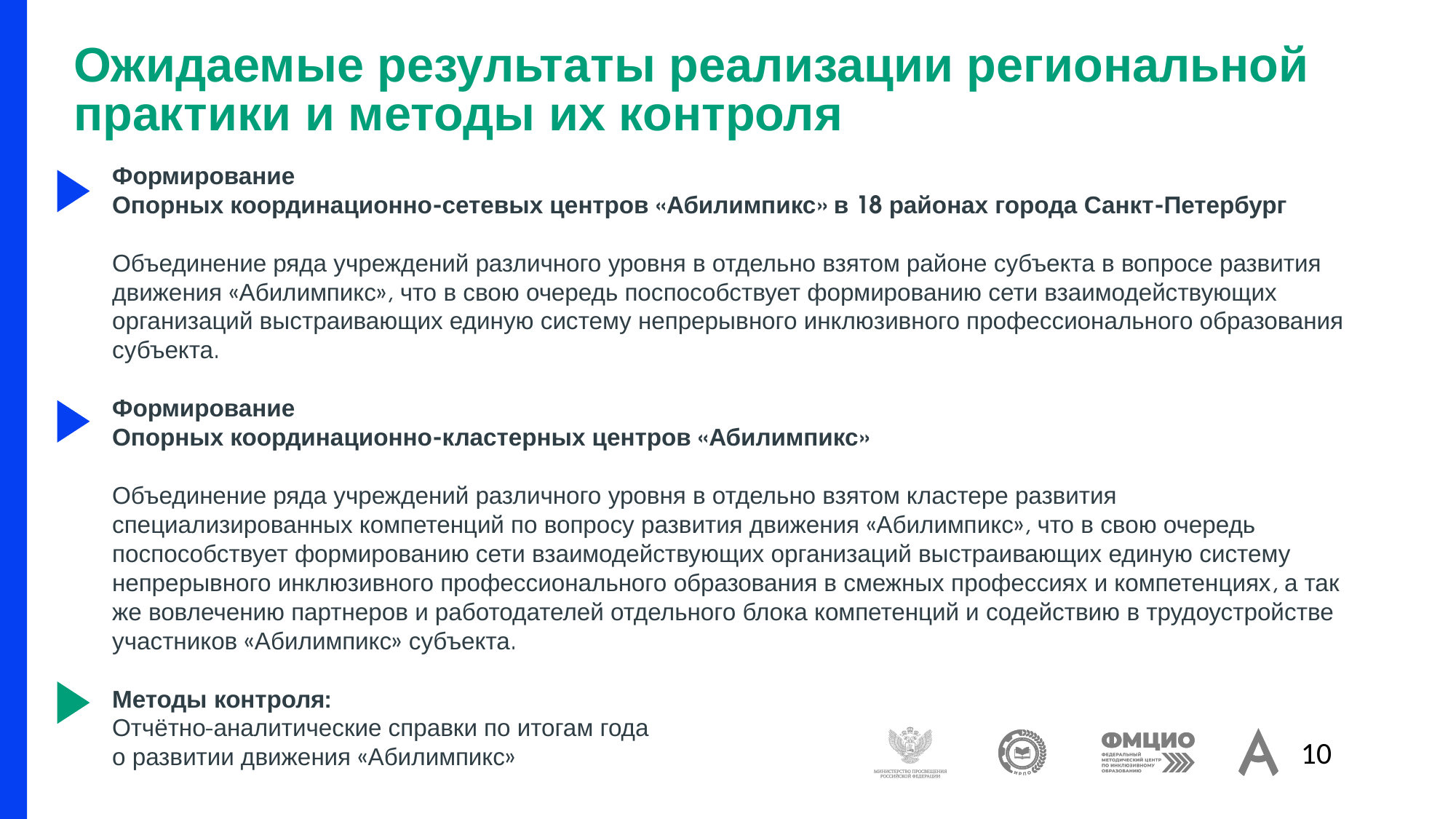

# Ожидаемые результаты реализации региональной практики и методы их контроля
Формирование
Опорных координационно-сетевых центров «Абилимпикс» в 18 районах города Санкт-Петербург

Объединение ряда учреждений различного уровня в отдельно взятом районе субъекта в вопросе развития движения «Абилимпикс», что в свою очередь поспособствует формированию сети взаимодействующих организаций выстраивающих единую систему непрерывного инклюзивного профессионального образования субъекта.

Формирование
Опорных координационно-кластерных центров «Абилимпикс»

Объединение ряда учреждений различного уровня в отдельно взятом кластере развития специализированных компетенций по вопросу развития движения «Абилимпикс», что в свою очередь поспособствует формированию сети взаимодействующих организаций выстраивающих единую систему непрерывного инклюзивного профессионального образования в смежных профессиях и компетенциях, а так же вовлечению партнеров и работодателей отдельного блока компетенций и содействию в трудоустройстве участников «Абилимпикс» субъекта.

Методы контроля:
Отчётно-аналитические справки по итогам года
о развитии движения «Абилимпикс»